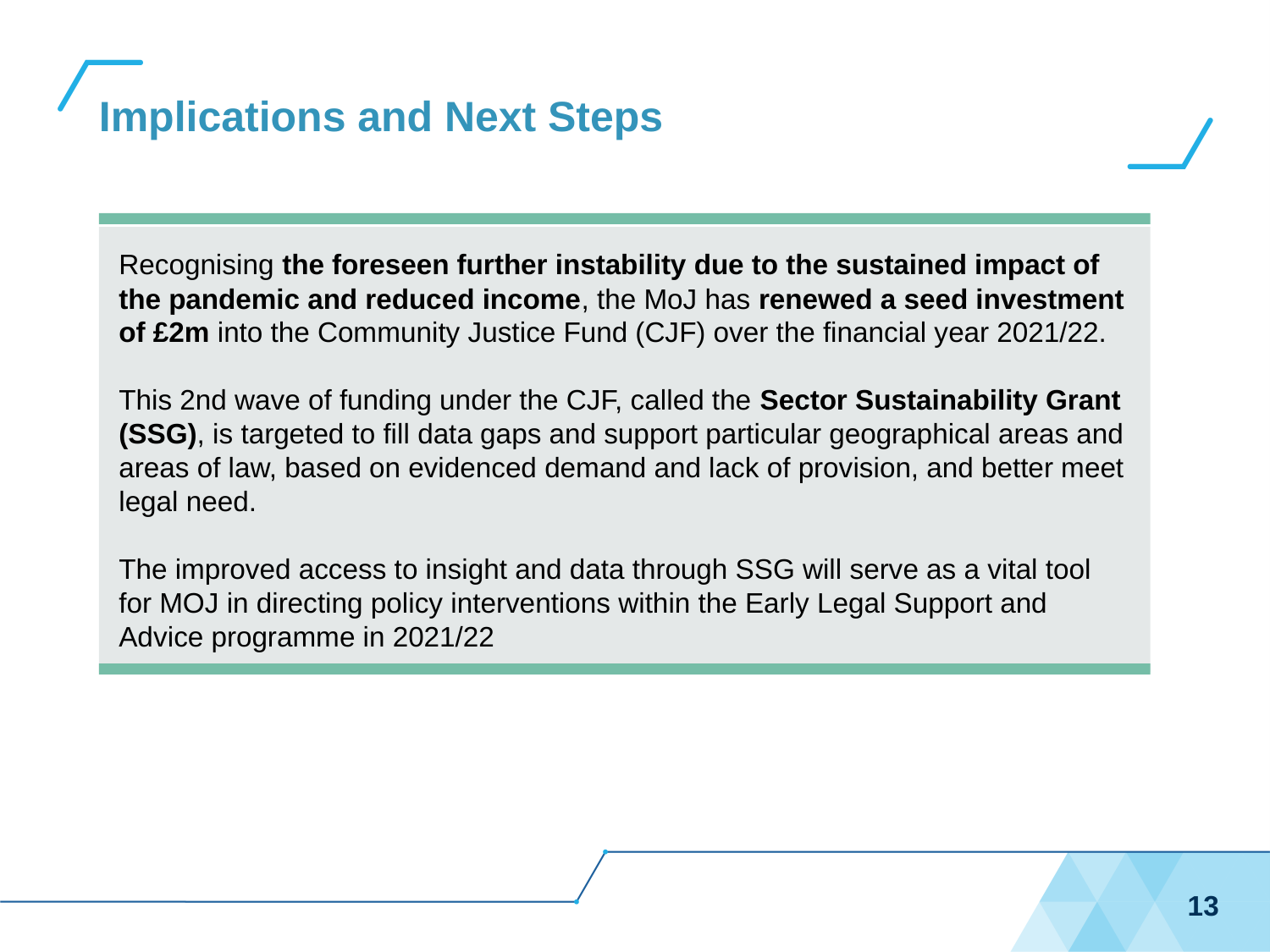

# Implications and Next Steps

Recognising the foreseen further instability due to the sustained impact of the pandemic and reduced income, the MoJ has renewed a seed investment of £2m into the Community Justice Fund (CJF) over the financial year 2021/22.

This 2nd wave of funding under the CJF, called the Sector Sustainability Grant (SSG), is targeted to fill data gaps and support particular geographical areas and areas of law, based on evidenced demand and lack of provision, and better meet legal need.

The improved access to insight and data through SSG will serve as a vital tool for MOJ in directing policy interventions within the Early Legal Support and Advice programme in 2021/22

13